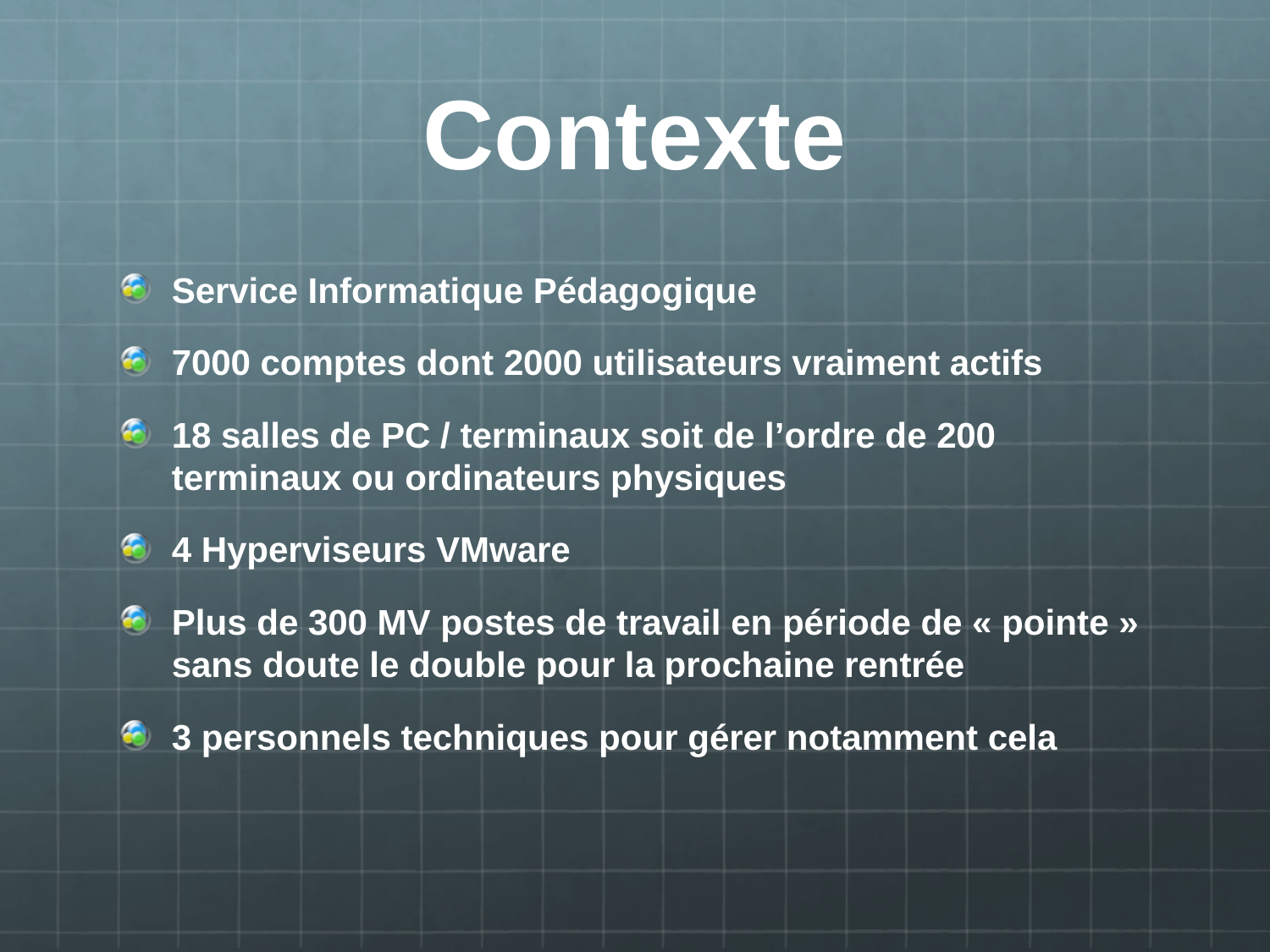

# Contexte
Service Informatique Pédagogique
7000 comptes dont 2000 utilisateurs vraiment actifs
18 salles de PC / terminaux soit de l’ordre de 200 terminaux ou ordinateurs physiques
4 Hyperviseurs VMware
Plus de 300 MV postes de travail en période de « pointe » sans doute le double pour la prochaine rentrée
3 personnels techniques pour gérer notamment cela